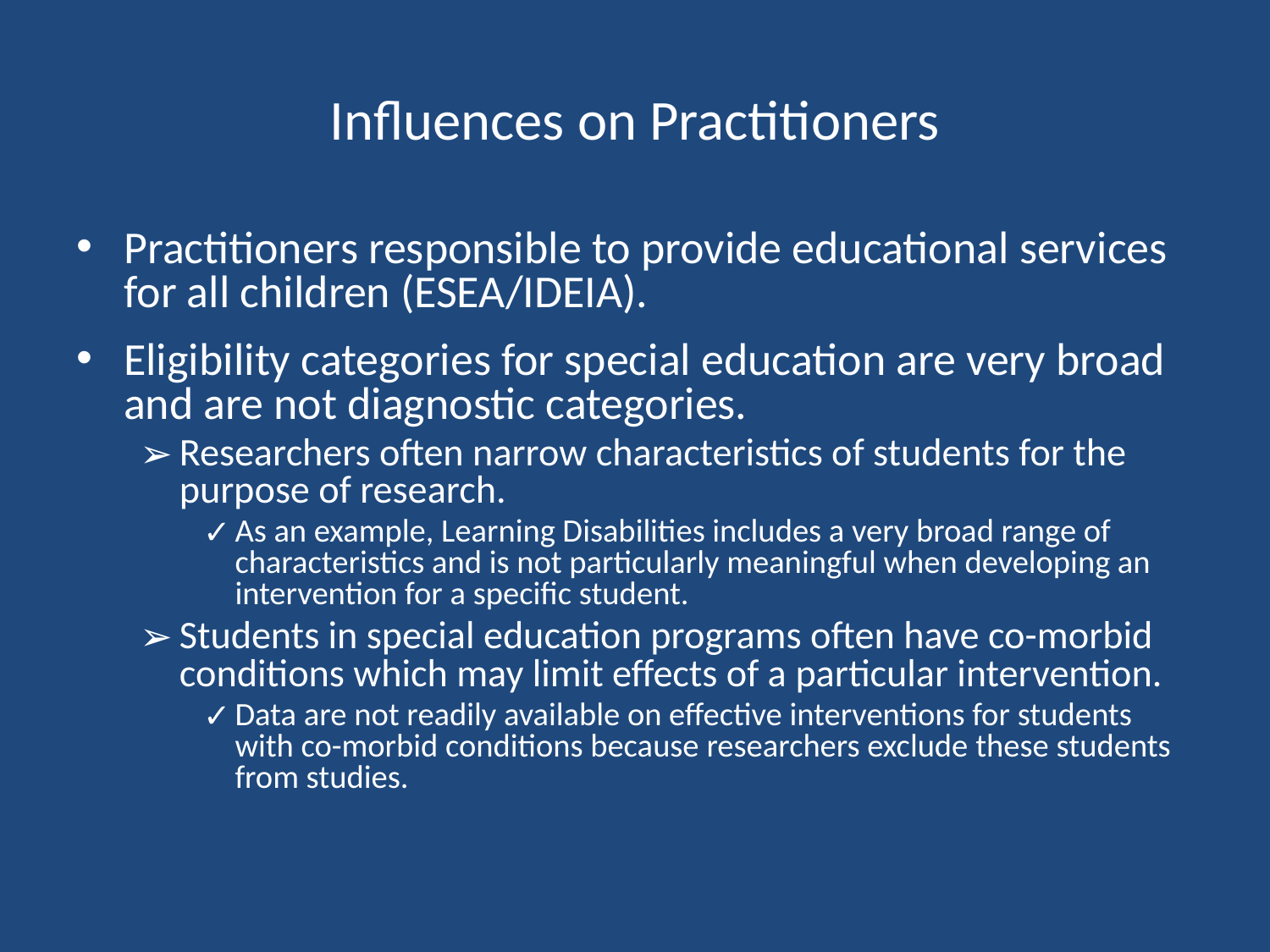

# Influences on Practitioners
Practitioners responsible to provide educational services for all children (ESEA/IDEIA).

Eligibility categories for special education are very broad and are not diagnostic categories.
Researchers often narrow characteristics of students for the purpose of research.
As an example, Learning Disabilities includes a very broad range of characteristics and is not particularly meaningful when developing an intervention for a specific student.
Students in special education programs often have co-morbid conditions which may limit effects of a particular intervention.
Data are not readily available on effective interventions for students with co-morbid conditions because researchers exclude these students from studies.